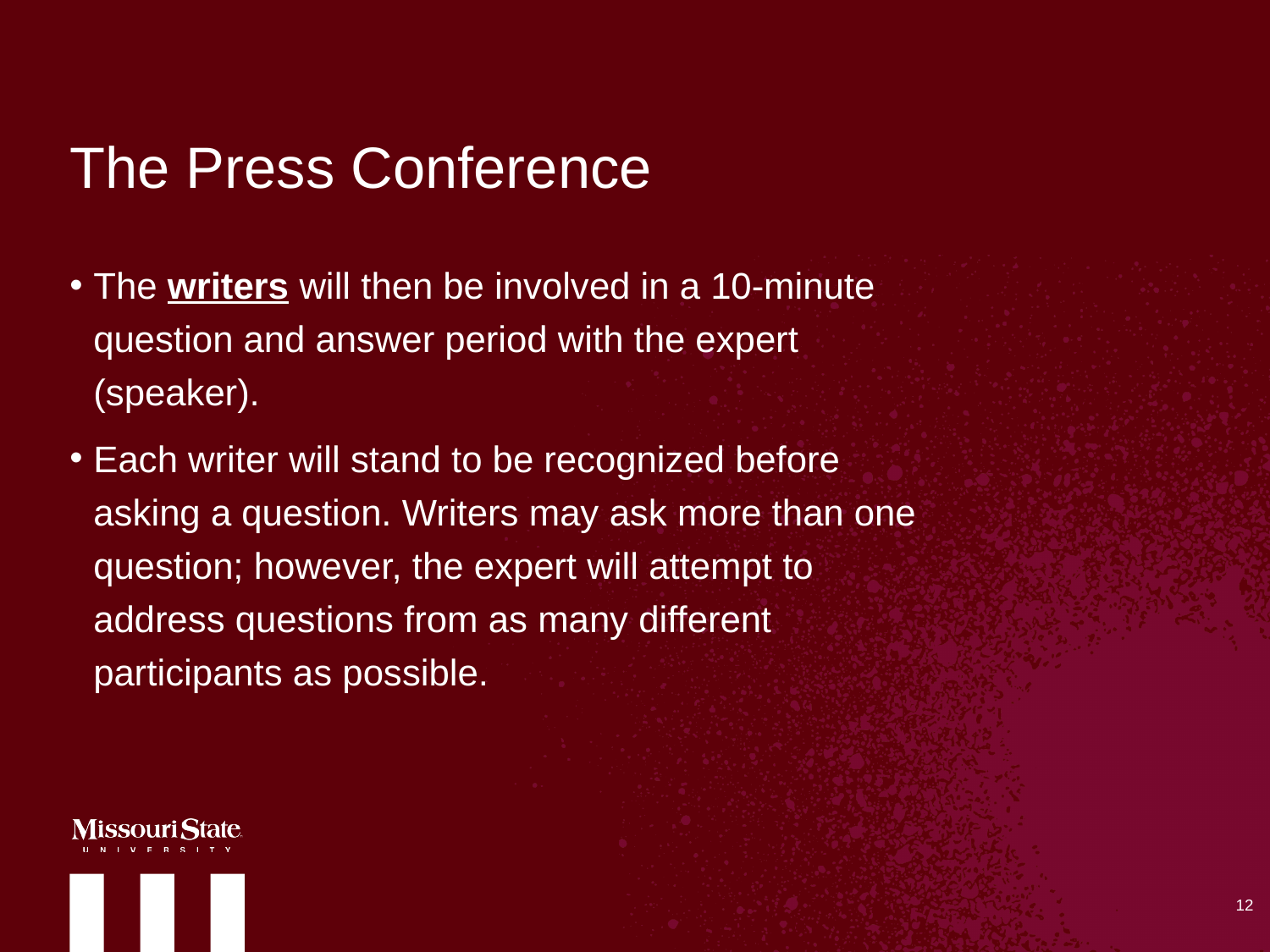

# The Press Conference
The writers will then be involved in a 10-minute question and answer period with the expert (speaker).
Each writer will stand to be recognized before asking a question. Writers may ask more than one question; however, the expert will attempt to address questions from as many different participants as possible.
12